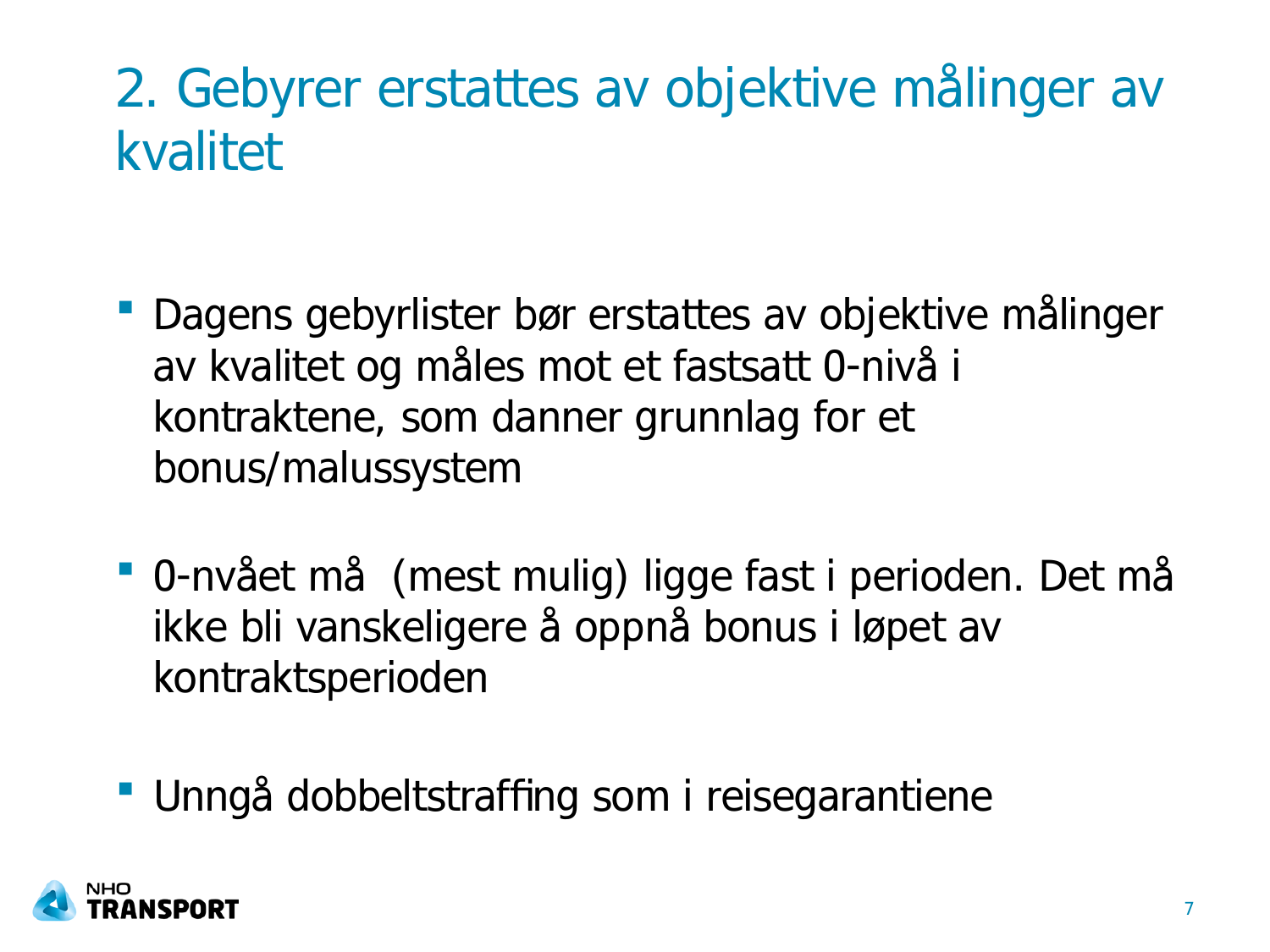

# 2. Gebyrer erstattes av objektive målinger av kvalitet

Dagens gebyrlister bør erstattes av objektive målinger av kvalitet og måles mot et fastsatt 0-nivå i kontraktene, som danner grunnlag for et bonus/malussystem

0-nvået må  (mest mulig) ligge fast i perioden. Det må ikke bli vanskeligere å oppnå bonus i løpet av kontraktsperioden

Unngå dobbeltstraffing som i reisegarantiene

7